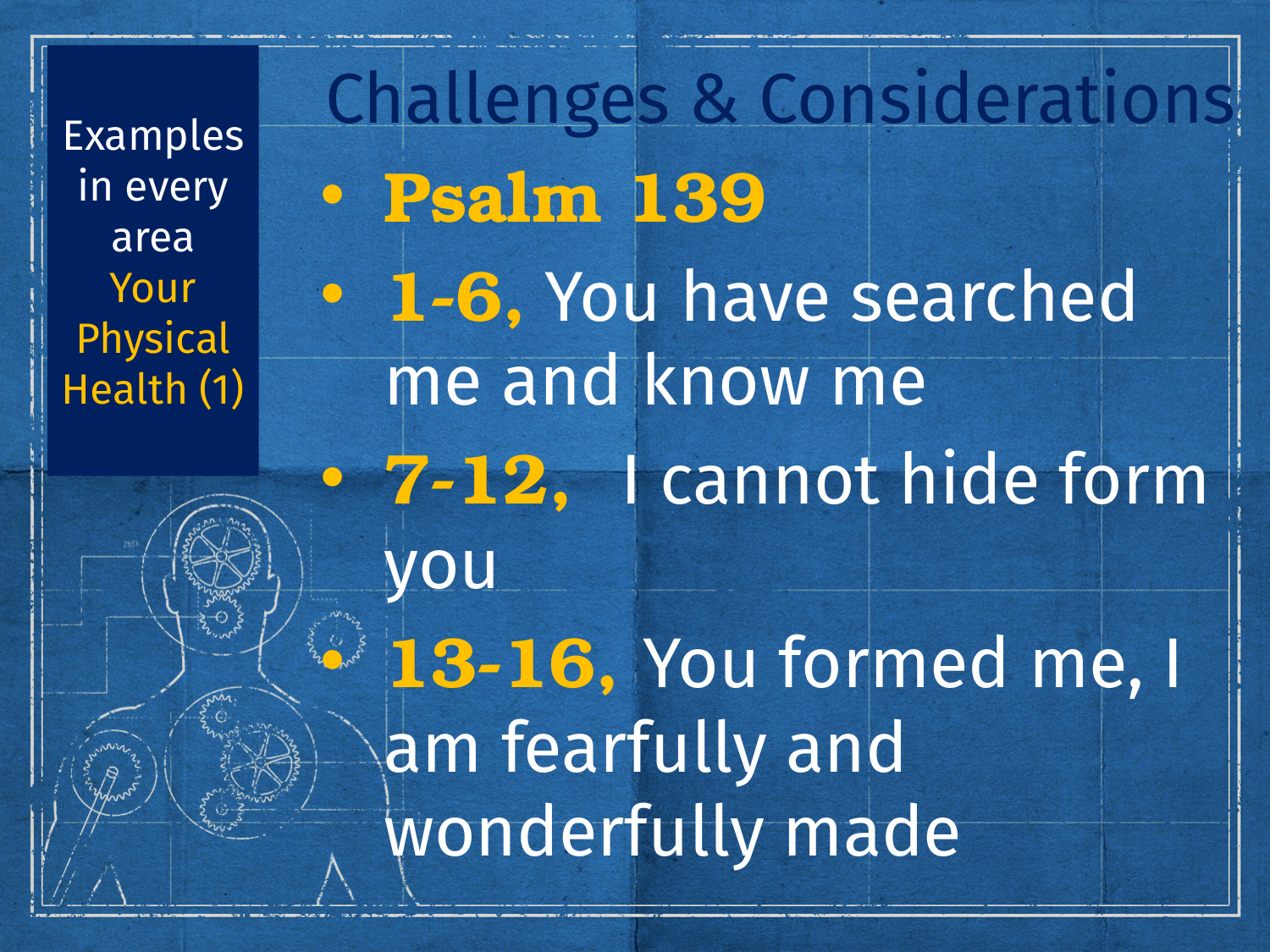

# Examples in every area Your Physical Health (1)
Challenges & Considerations
Psalm 139
1-6, You have searched me and know me
7-12,  I cannot hide form you
13-16, You formed me, I am fearfully and wonderfully made